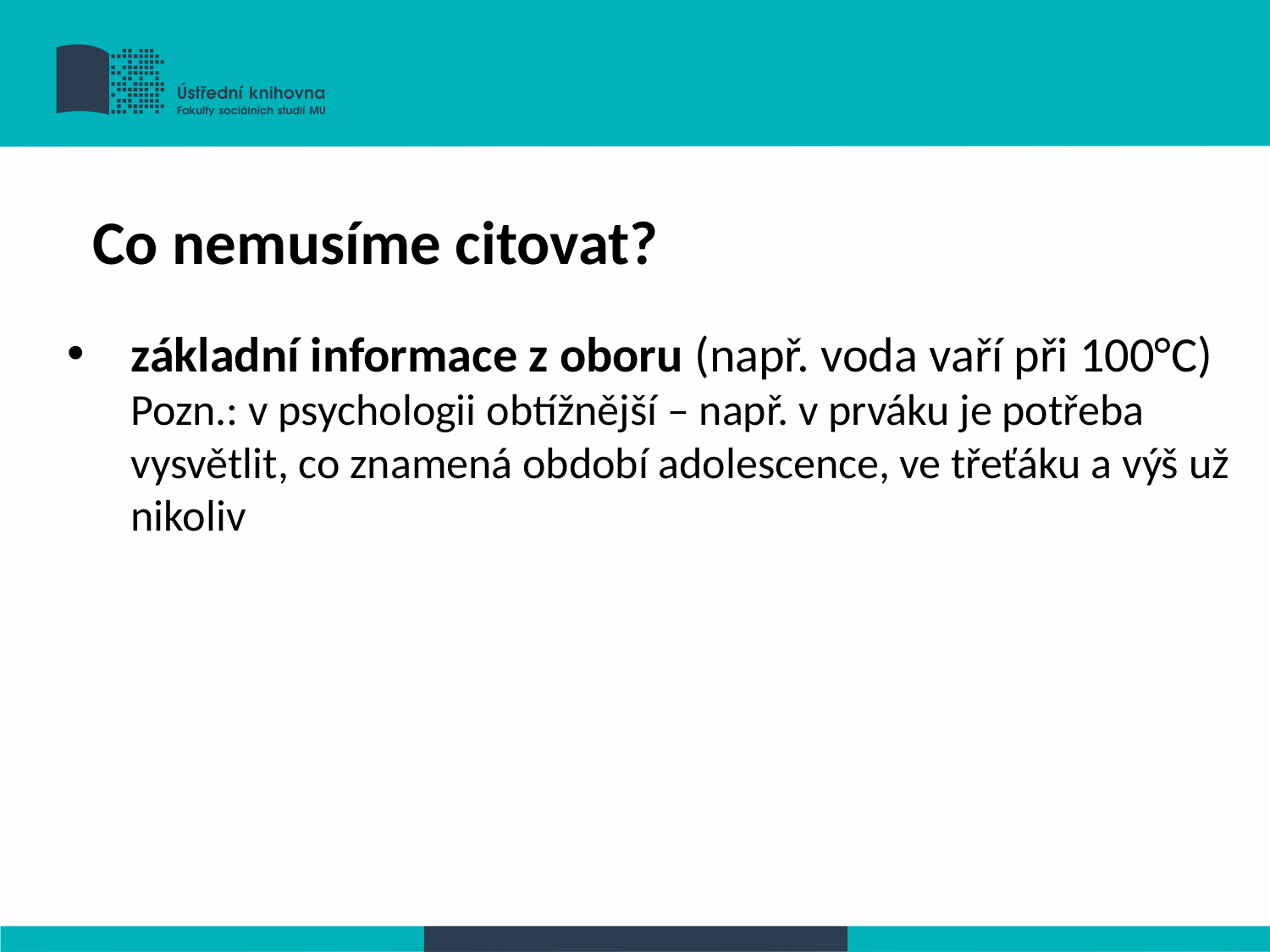

Co nemusíme citovat?
základní informace z oboru (např. voda vaří při 100°C)
Pozn.: v psychologii obtížnější – např. v prváku je potřeba vysvětlit, co znamená období adolescence, ve třeťáku a výš už nikoliv